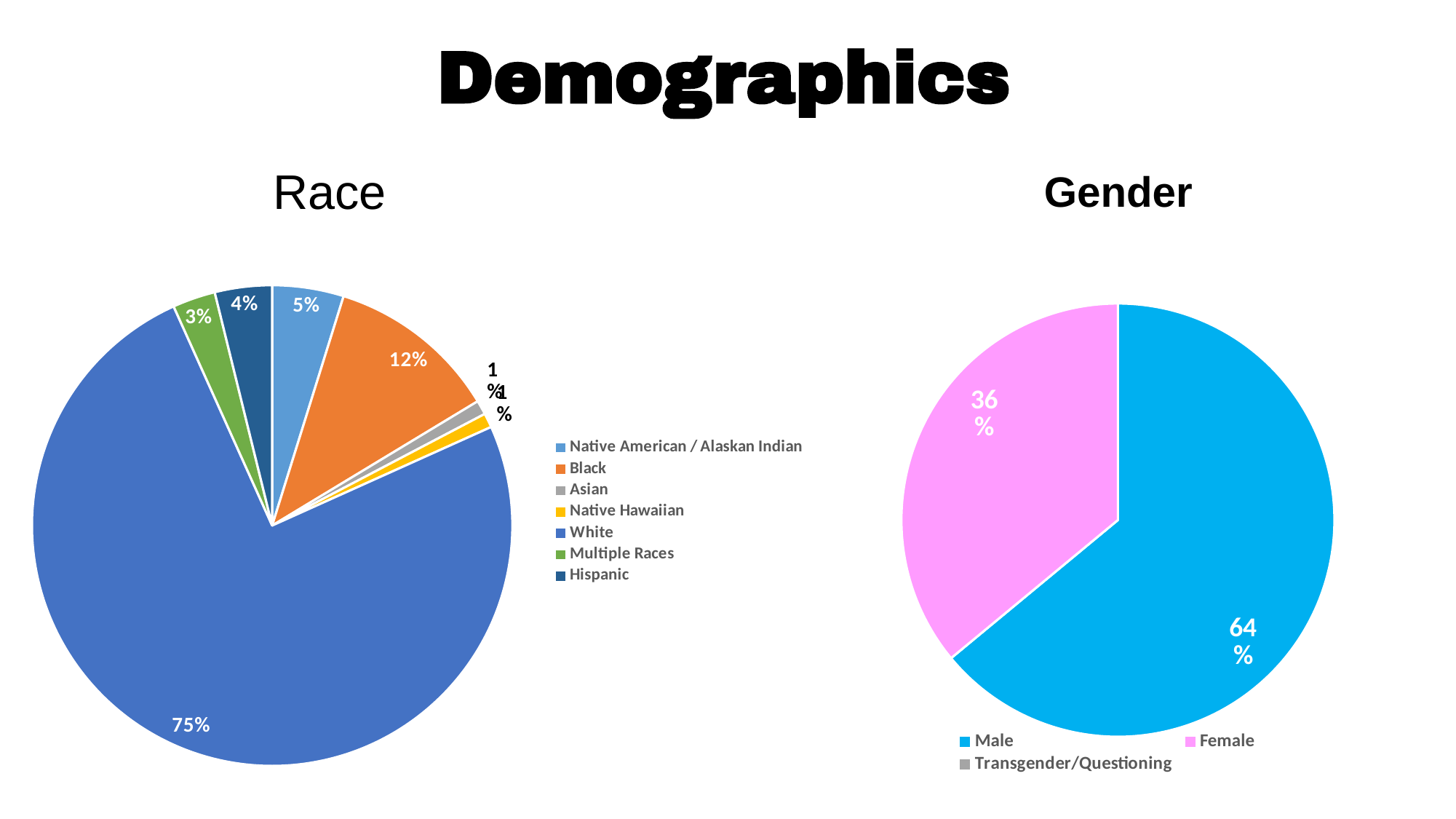

# Demographics
Gender
Race

### Chart

| Category | 2022 | 2023 |
|---|---|---|
| Native American / Alaskan Indian | 0.05 | 0.01 |
| Black | 0.12 | 0.18 |
| Asian | 0.01 | 0.00816326530612245 |
| Native Hawaiian | 0.01 | 0.01 |
| White | 0.78 | 0.77 |
| Multiple Races | 0.03 | 0.02 |
| Hispanic | 0.04 | 0.02 |

[unsupported chart]